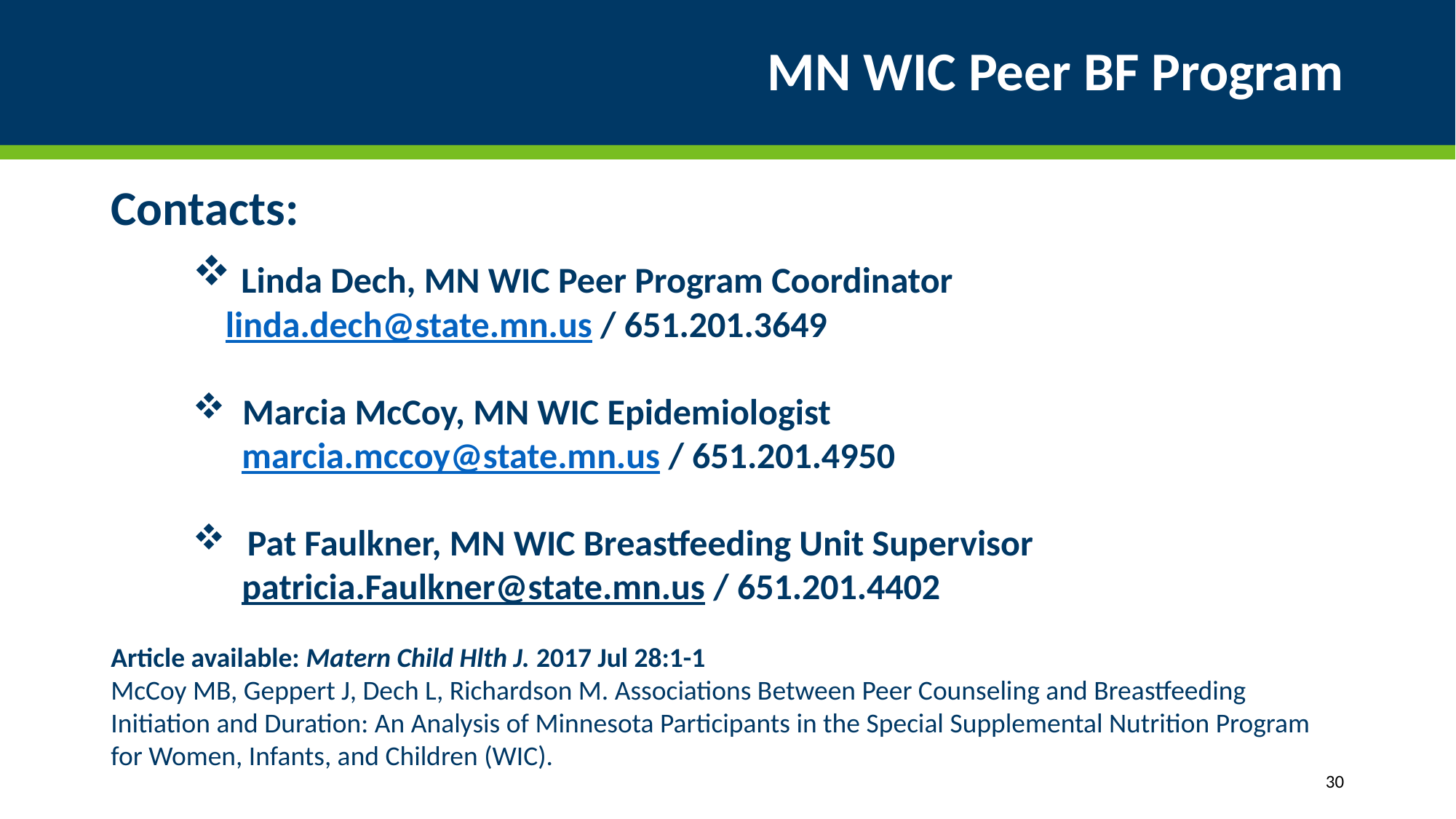

# MN WIC Peer BF Program
Contacts:
 Linda Dech, MN WIC Peer Program Coordinator
              linda.dech@state.mn.us / 651.201.3649

  Marcia McCoy, MN WIC Epidemiologist
      marcia.mccoy@state.mn.us / 651.201.4950

Pat Faulkner, MN WIC Breastfeeding Unit Supervisor
patricia.Faulkner@state.mn.us / 651.201.4402

Article available: Matern Child Hlth J. 2017 Jul 28:1-1
McCoy MB, Geppert J, Dech L, Richardson M. Associations Between Peer Counseling and Breastfeeding Initiation and Duration: An Analysis of Minnesota Participants in the Special Supplemental Nutrition Program for Women, Infants, and Children (WIC).
30